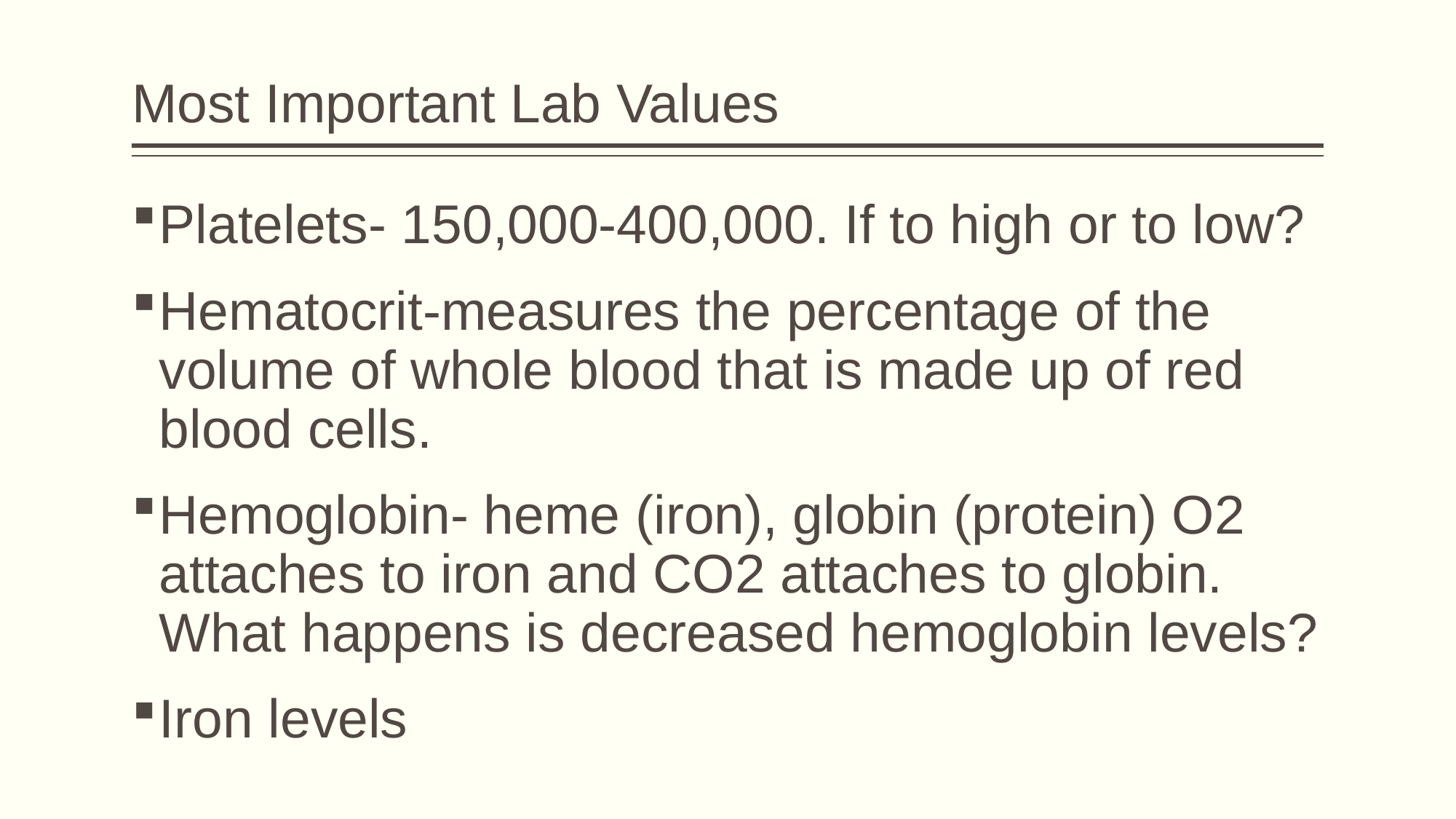

# Most Important Lab Values
Platelets- 150,000-400,000. If to high or to low?
Hematocrit-measures the percentage of the volume of whole blood that is made up of red blood cells.
Hemoglobin- heme (iron), globin (protein) O2 attaches to iron and CO2 attaches to globin. What happens is decreased hemoglobin levels?
Iron levels